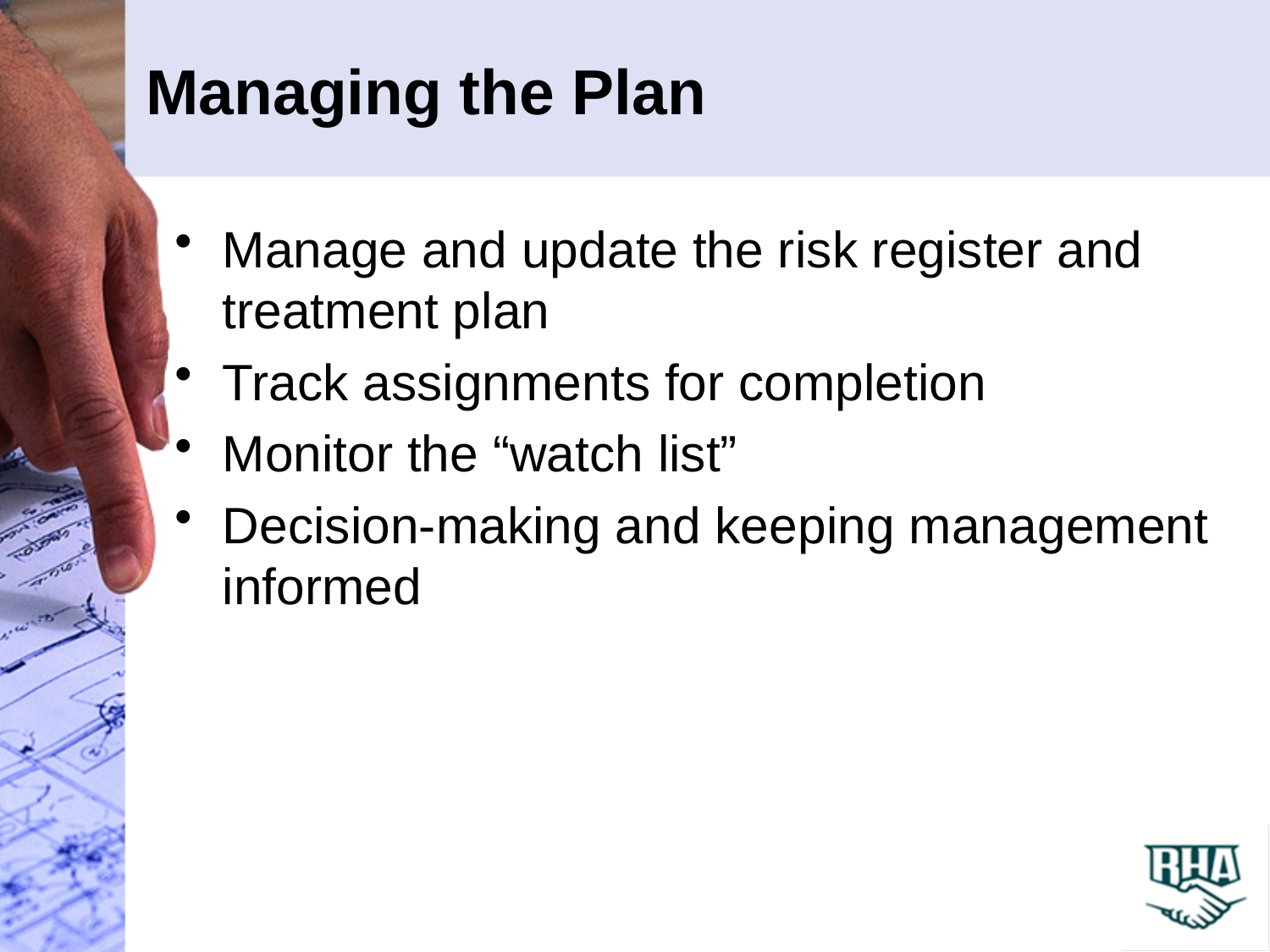

# Managing the Plan
Manage and update the risk register and treatment plan
Track assignments for completion
Monitor the “watch list”
Decision-making and keeping management informed